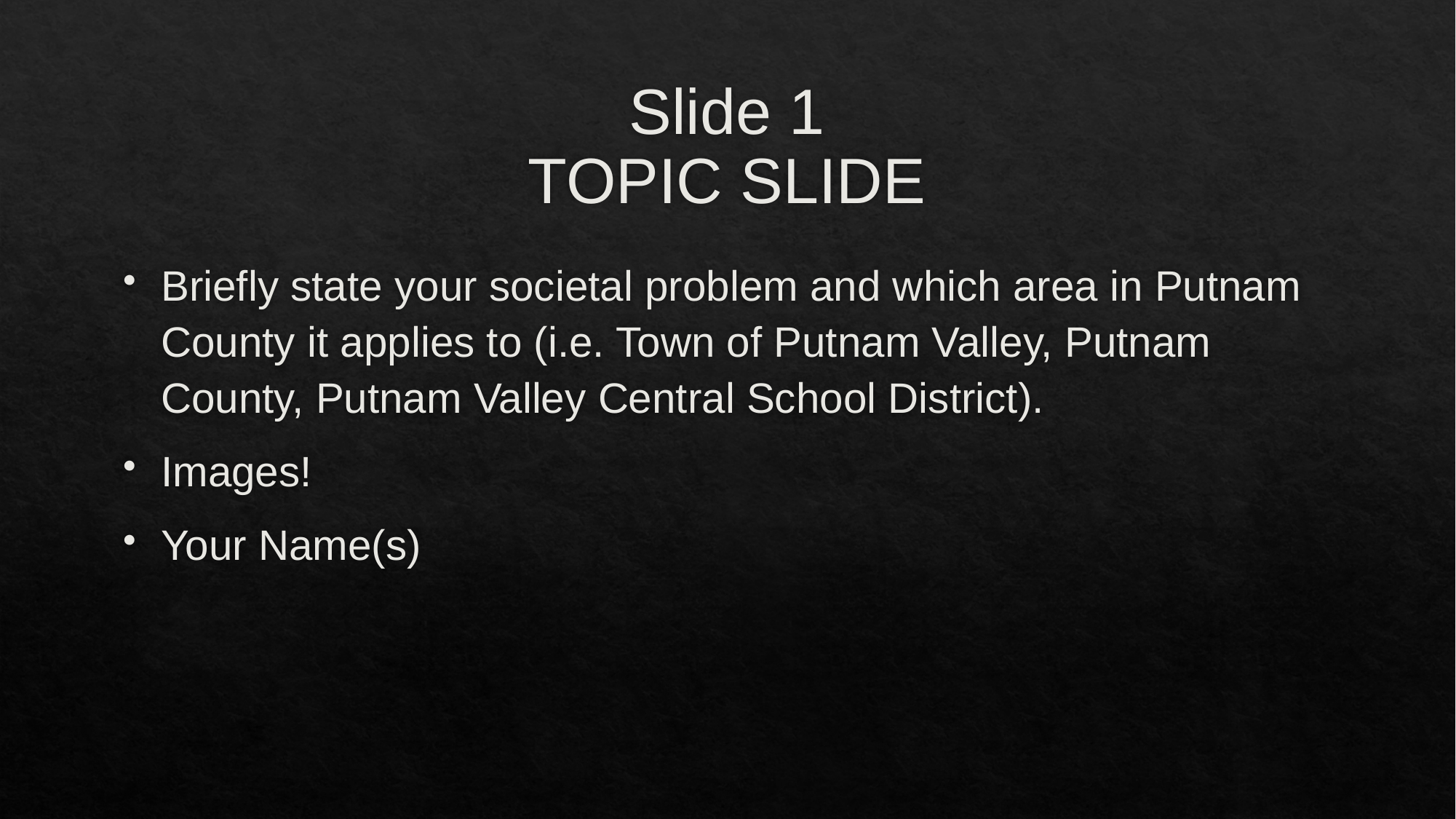

# Slide 1 TOPIC SLIDE
Briefly state your societal problem and which area in Putnam County it applies to (i.e. Town of Putnam Valley, Putnam County, Putnam Valley Central School District).
Images!
Your Name(s)